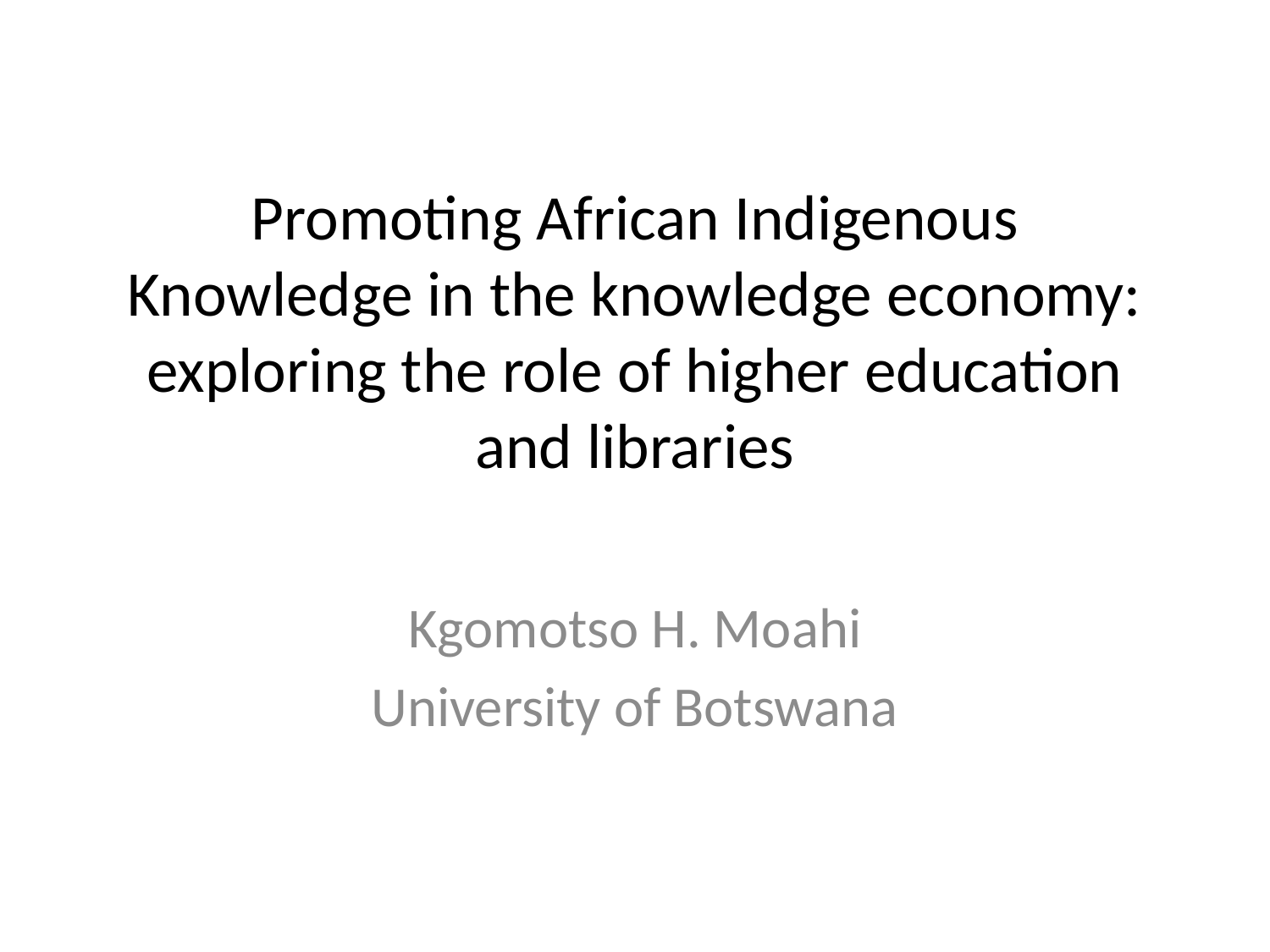

# Promoting African Indigenous Knowledge in the knowledge economy: exploring the role of higher education and libraries
Kgomotso H. Moahi
University of Botswana